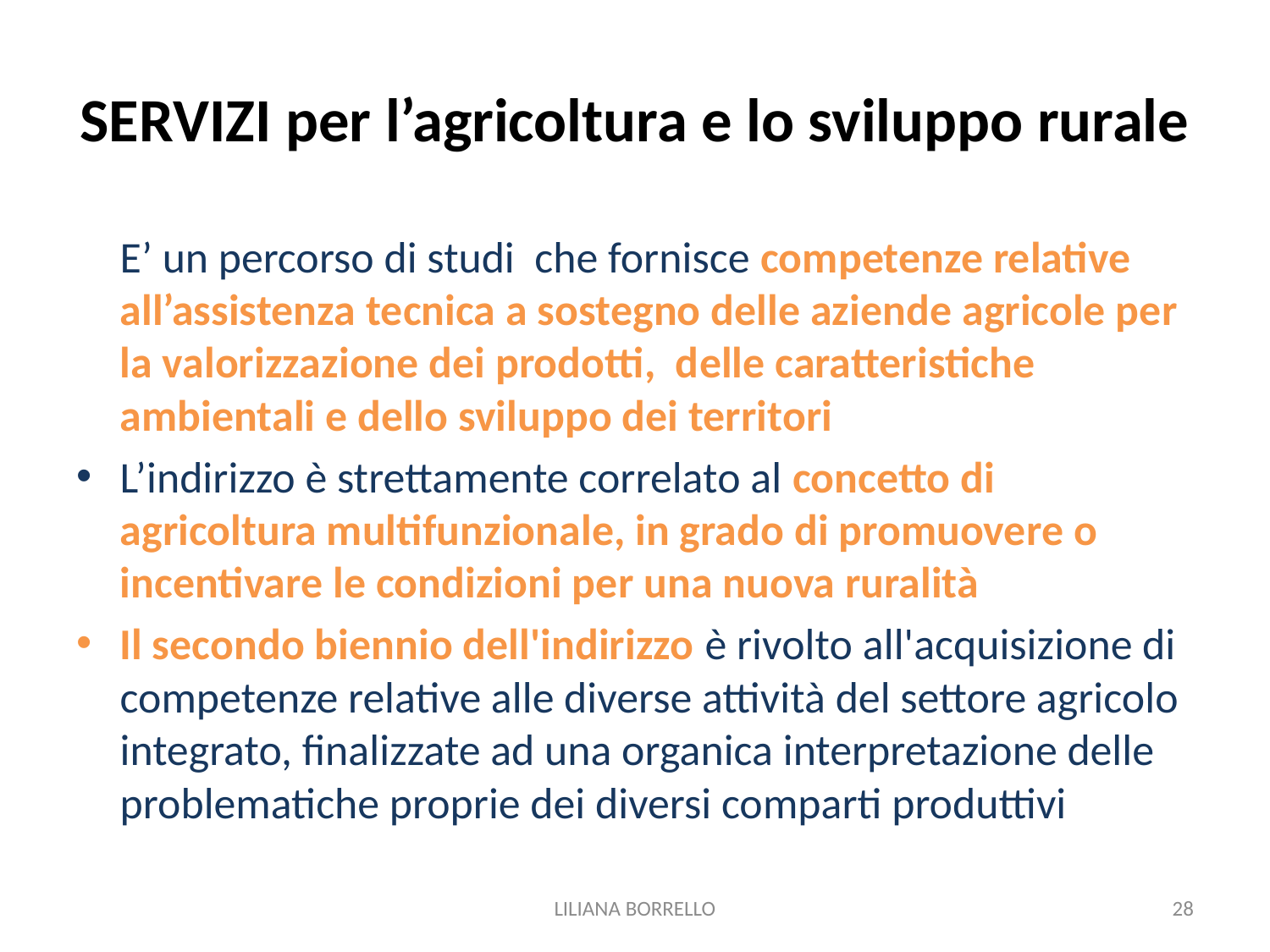

# SERVIZI per l’agricoltura e lo sviluppo rurale
	E’ un percorso di studi  che fornisce competenze relative all’assistenza tecnica a sostegno delle aziende agricole per la valorizzazione dei prodotti,  delle caratteristiche ambientali e dello sviluppo dei territori
L’indirizzo è strettamente correlato al concetto di agricoltura multifunzionale, in grado di promuovere o incentivare le condizioni per una nuova ruralità
Il secondo biennio dell'indirizzo è rivolto all'acquisizione di competenze relative alle diverse attività del settore agricolo integrato, finalizzate ad una organica interpretazione delle problematiche proprie dei diversi comparti produttivi
LILIANA BORRELLO
28